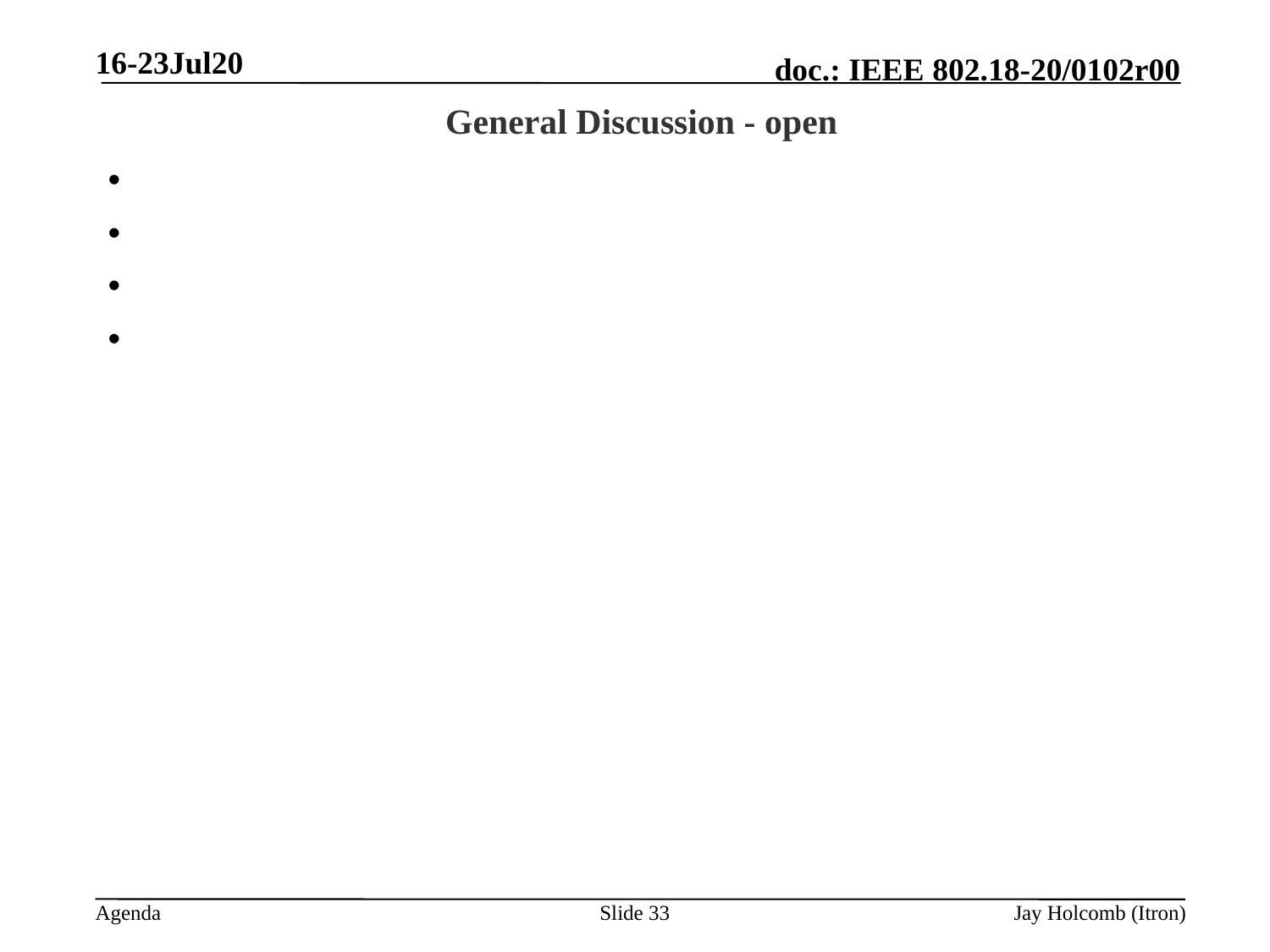

16-23Jul20
# General Discussion - open

Slide 33
Jay Holcomb (Itron)